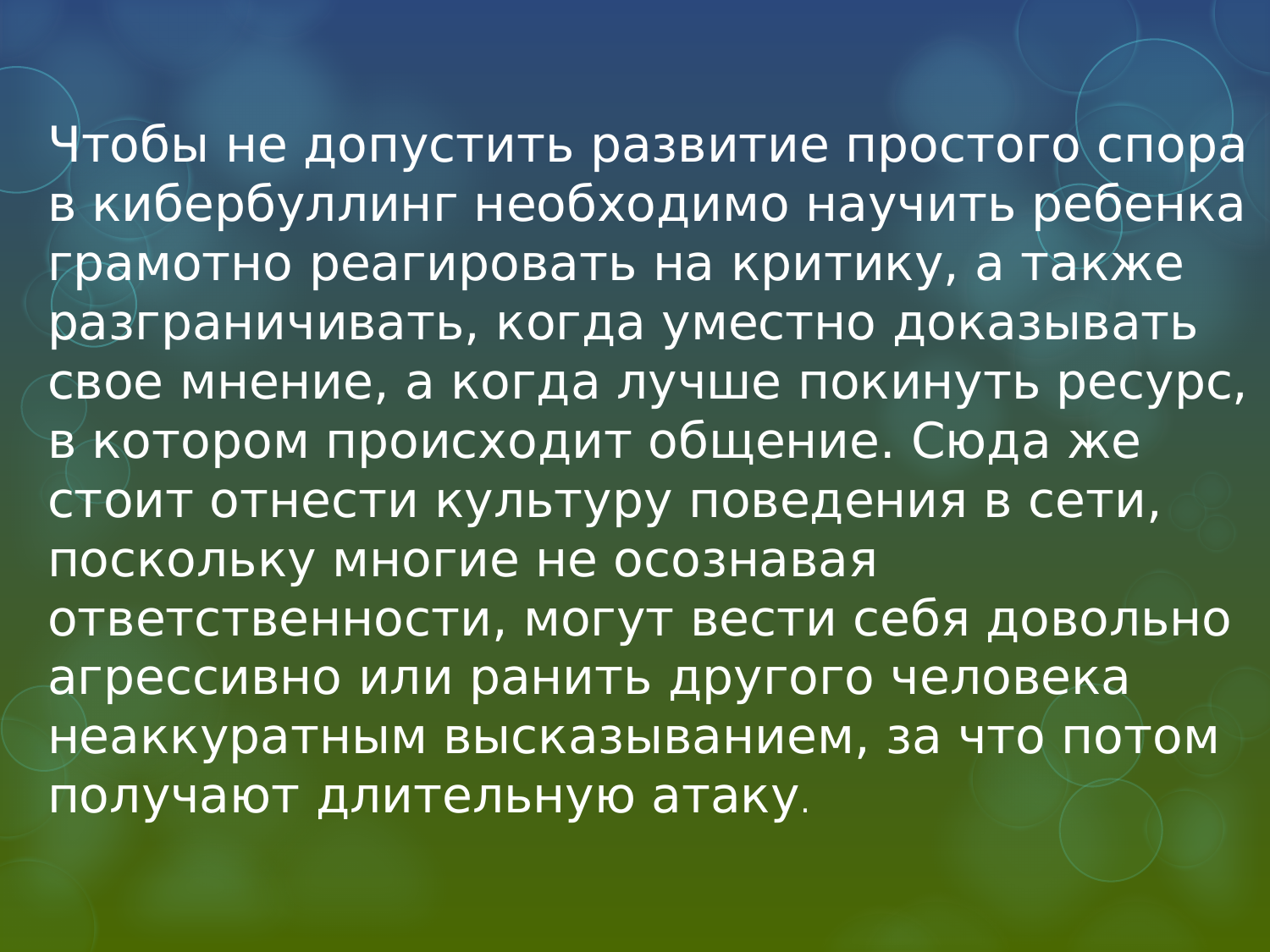

Чтобы не допустить развитие простого спора в кибербуллинг необходимо научить ребенка грамотно реагировать на критику, а также разграничивать, когда уместно доказывать свое мнение, а когда лучше покинуть ресурс, в котором происходит общение. Сюда же стоит отнести культуру поведения в сети, поскольку многие не осознавая ответственности, могут вести себя довольно агрессивно или ранить другого человека неаккуратным высказыванием, за что потом получают длительную атаку.